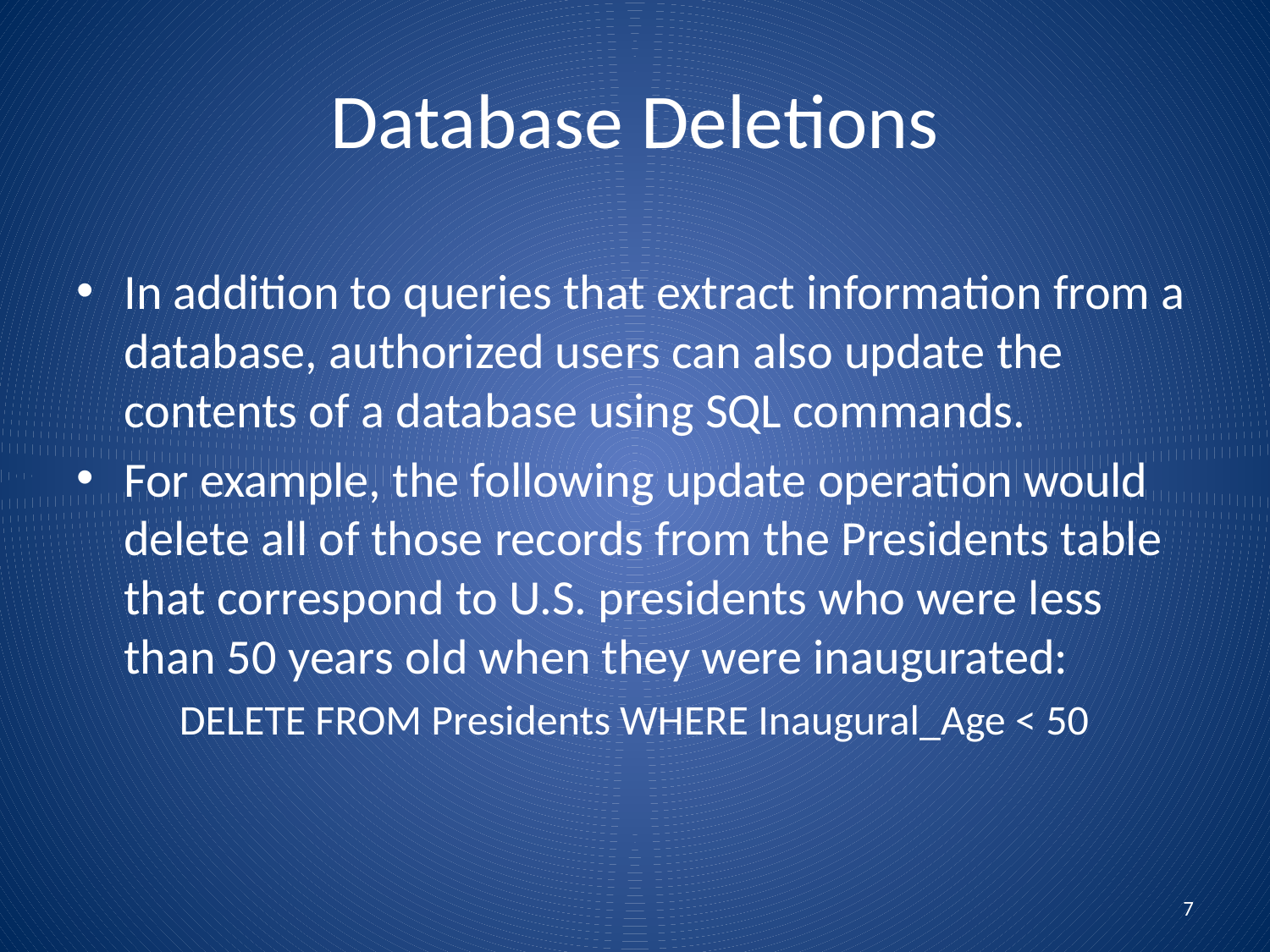

# Database Deletions
In addition to queries that extract information from a database, authorized users can also update the contents of a database using SQL commands.
For example, the following update operation would delete all of those records from the Presidents table that correspond to U.S. presidents who were less than 50 years old when they were inaugurated:
	DELETE FROM Presidents WHERE Inaugural_Age < 50
7